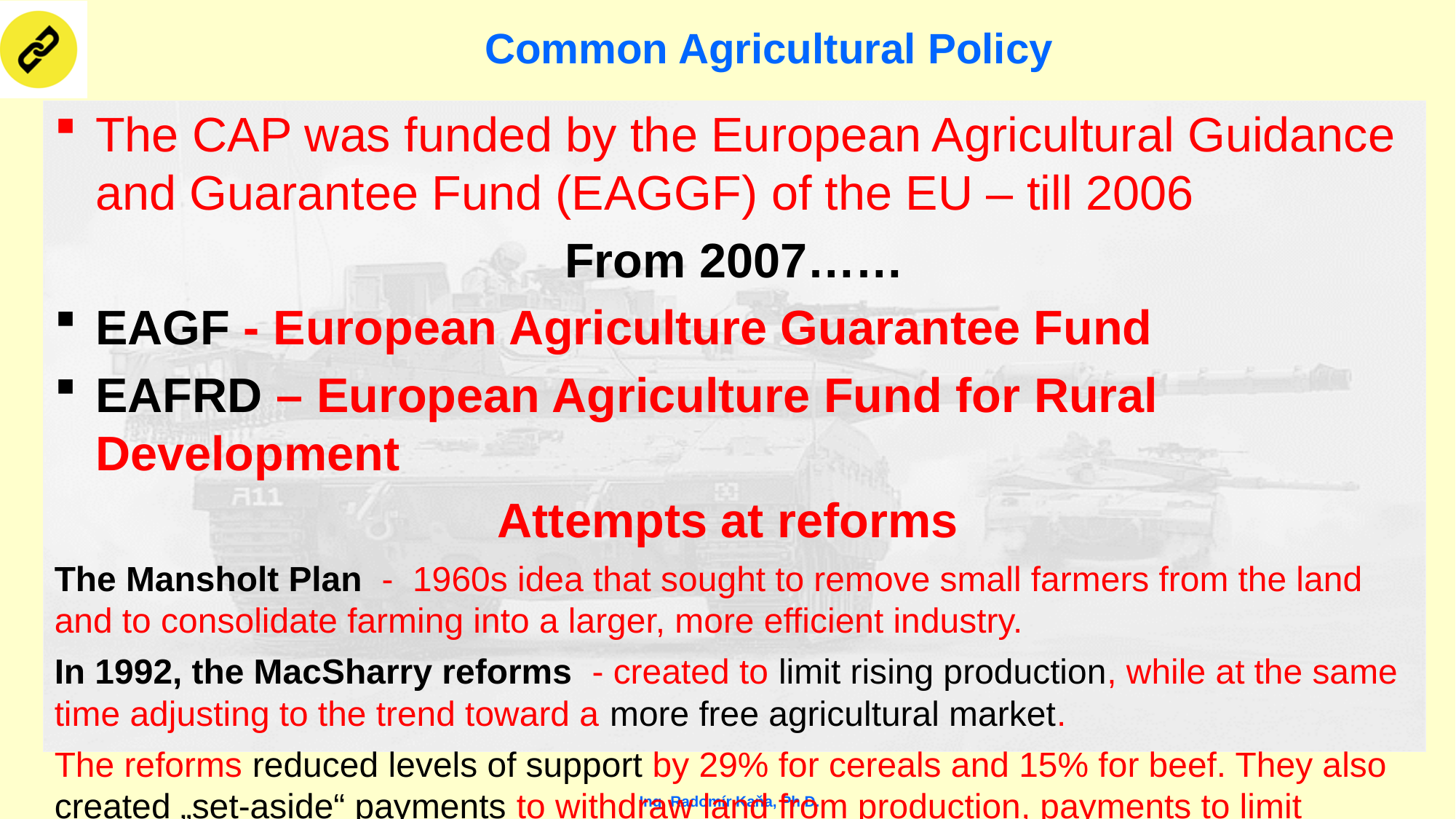

# Common Agricultural Policy
The CAP was funded by the European Agricultural Guidance and Guarantee Fund (EAGGF) of the EU – till 2006
From 2007……
EAGF - European Agriculture Guarantee Fund
EAFRD – European Agriculture Fund for Rural Development
Attempts at reforms
The Mansholt Plan  -  1960s idea that sought to remove small farmers from the land and to consolidate farming into a larger, more efficient industry.
In 1992, the MacSharry reforms  - created to limit rising production, while at the same time adjusting to the trend toward a more free agricultural market.
The reforms reduced levels of support by 29% for cereals and 15% for beef. They also created „set-aside“ payments to withdraw land from production, payments to limit stocking levels, and introduced measures to encourage retirement and forestation.